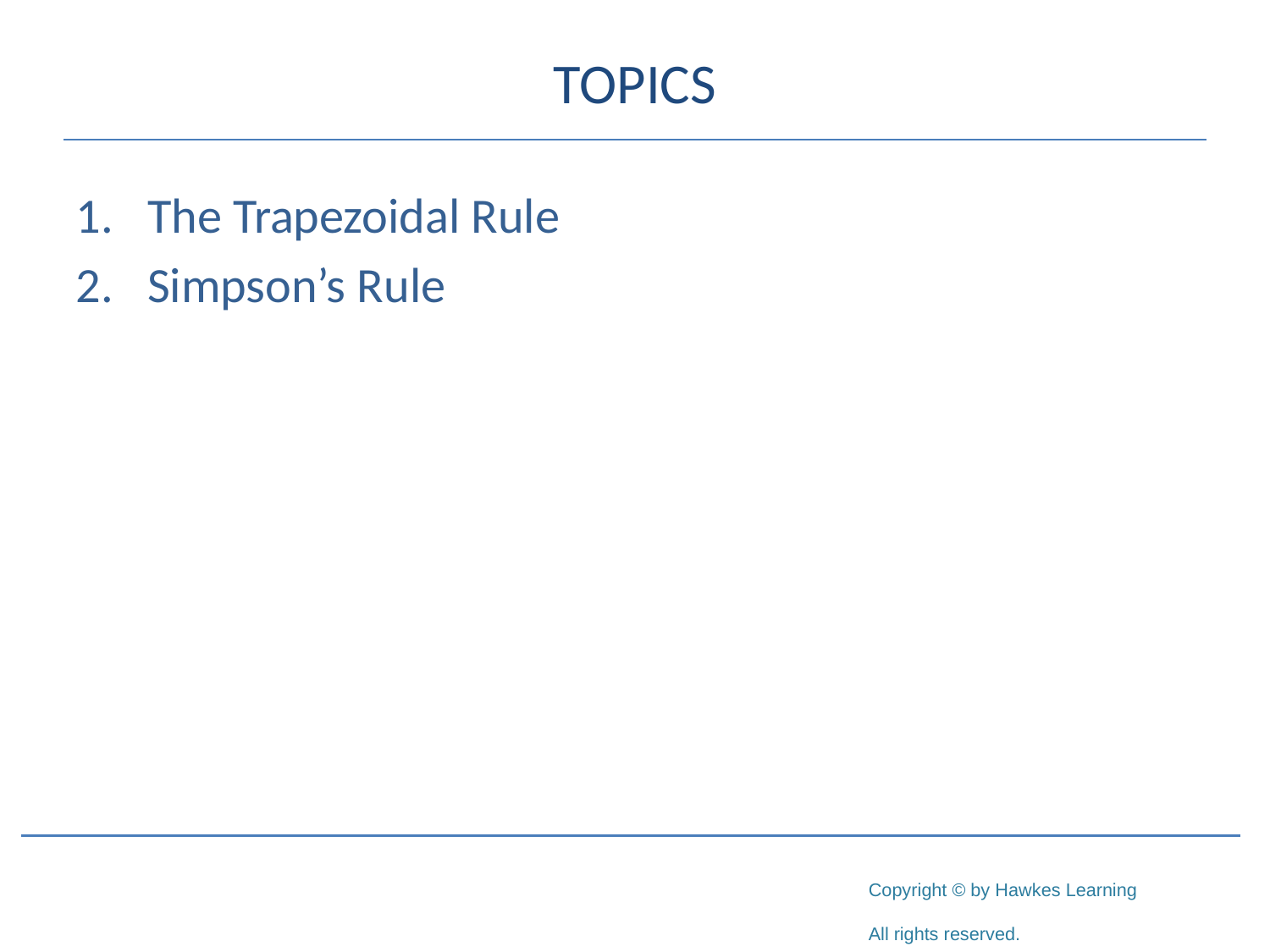

# TOPICS
The Trapezoidal Rule
Simpson’s Rule